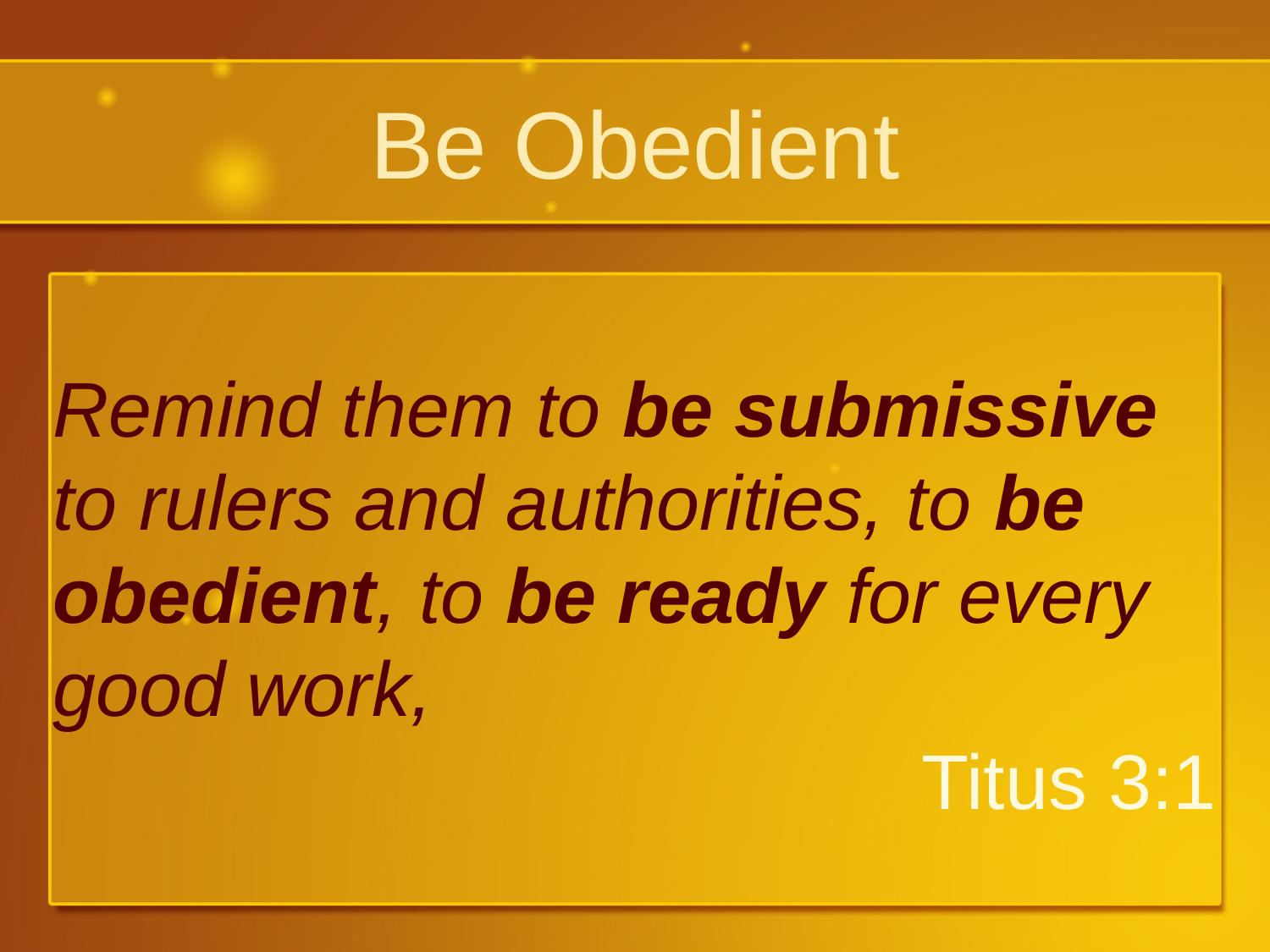

# Be Obedient
Remind them to be submissive to rulers and authorities, to be obedient, to be ready for every good work,
Titus 3:1